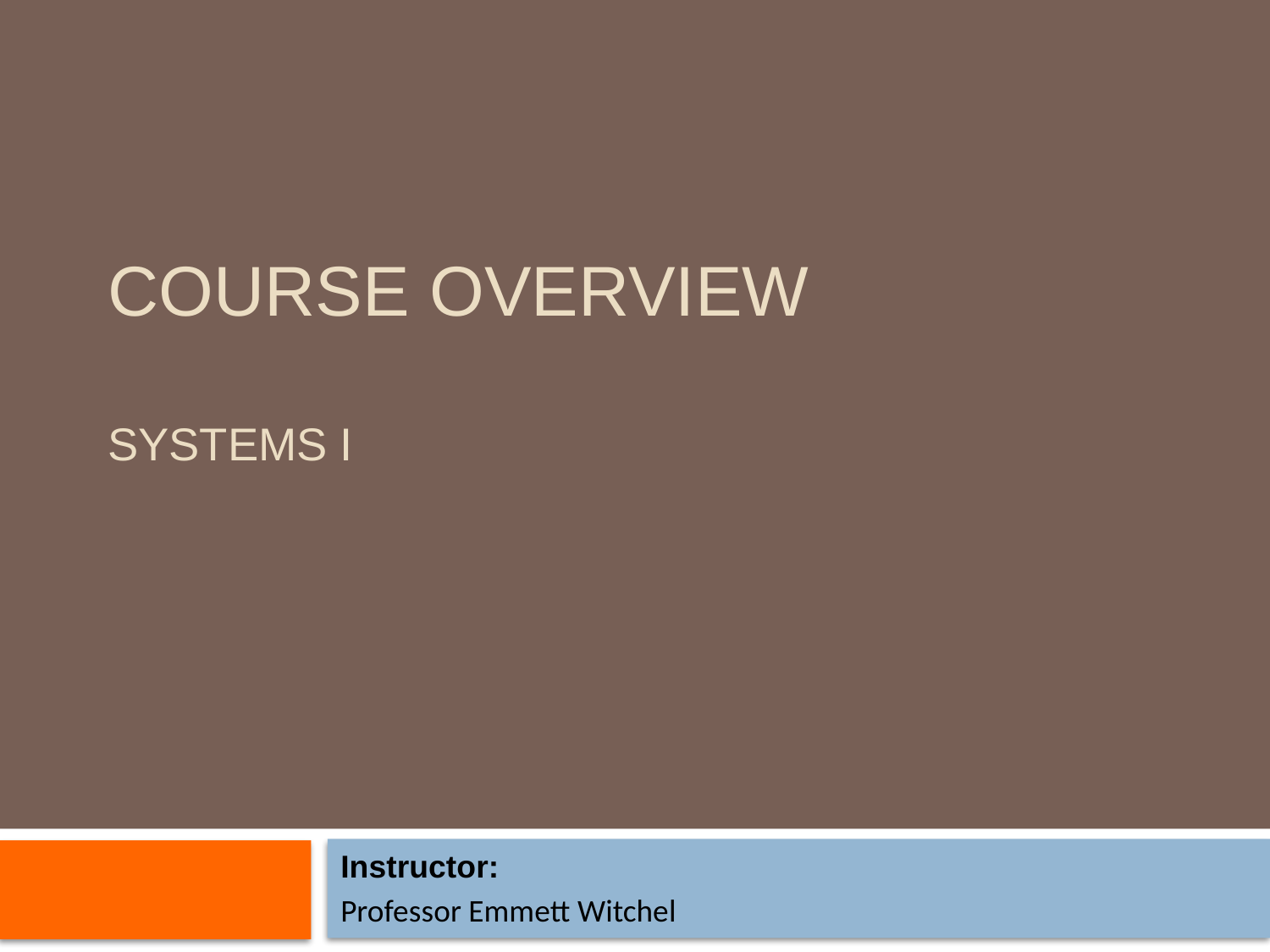

COURSE OVERVIEW
Systems I

Instructor:
Professor Emmett Witchel